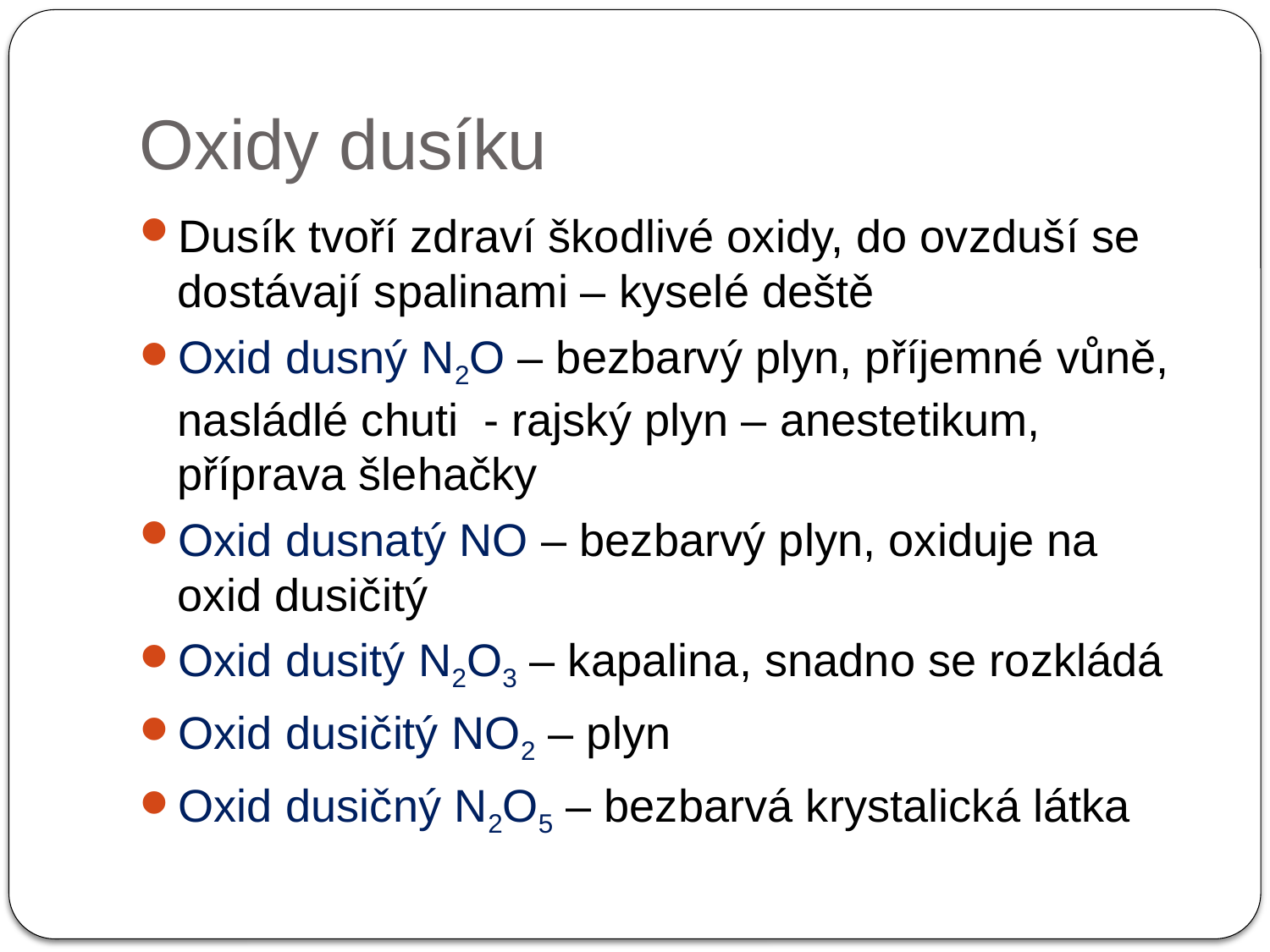

# Oxidy dusíku
Dusík tvoří zdraví škodlivé oxidy, do ovzduší se dostávají spalinami – kyselé deště
Oxid dusný N2O – bezbarvý plyn, příjemné vůně, nasládlé chuti  - rajský plyn – anestetikum, příprava šlehačky
Oxid dusnatý NO – bezbarvý plyn, oxiduje na oxid dusičitý
Oxid dusitý N2O3 – kapalina, snadno se rozkládá
Oxid dusičitý NO2 – plyn
Oxid dusičný N2O5 – bezbarvá krystalická látka